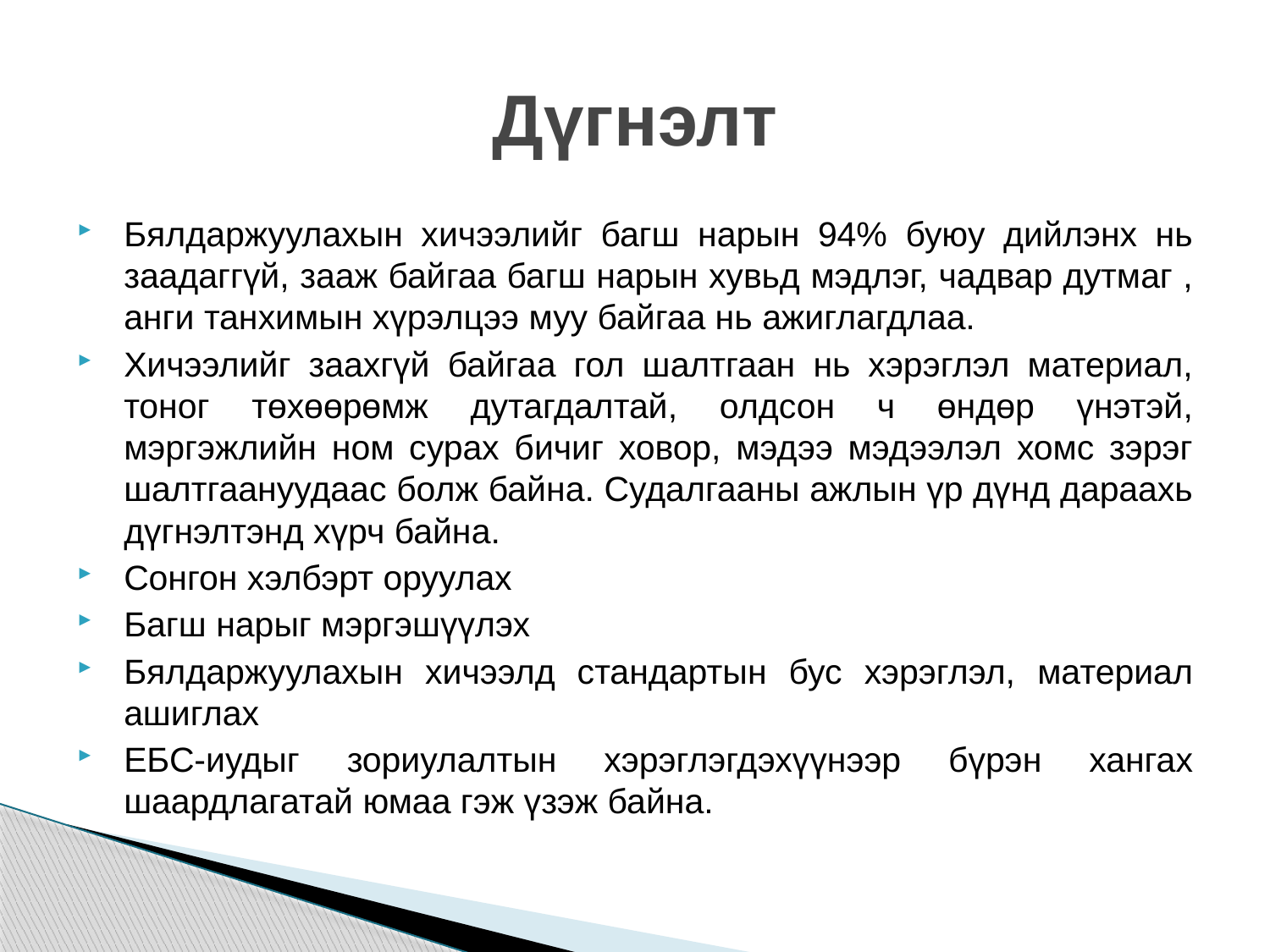

# Дүгнэлт
Бялдаржуулахын хичээлийг багш нарын 94% буюу дийлэнх нь заадаггүй, зааж байгаа багш нарын хувьд мэдлэг, чадвар дутмаг , анги танхимын хүрэлцээ муу байгаа нь ажиглагдлаа.
Хичээлийг заахгүй байгаа гол шалтгаан нь хэрэглэл материал, тоног төхөөрөмж дутагдалтай, олдсон ч өндөр үнэтэй, мэргэжлийн ном сурах бичиг ховор, мэдээ мэдээлэл хомс зэрэг шалтгаануудаас болж байна. Судалгааны ажлын үр дүнд дараахь дүгнэлтэнд хүрч байна.
Сонгон хэлбэрт оруулах
Багш нарыг мэргэшүүлэх
Бялдаржуулахын хичээлд стандартын бус хэрэглэл, материал ашиглах
ЕБС-иудыг зориулалтын хэрэглэгдэхүүнээр бүрэн хангах шаардлагатай юмаа гэж үзэж байна.